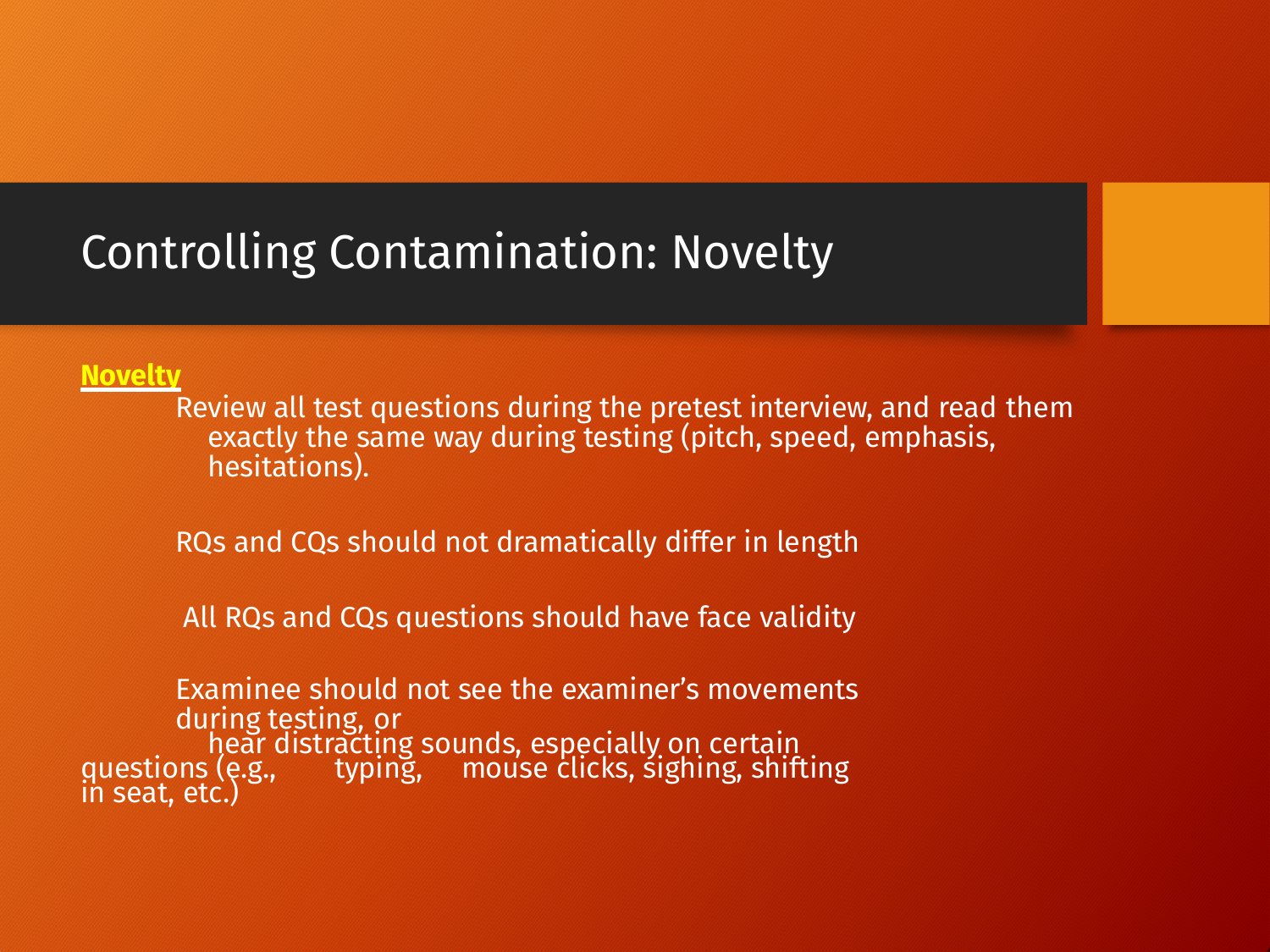

# Controlling Contamination: Novelty

Novelty
Review all test questions during the pretest interview, and read them
	exactly the same way during testing (pitch, speed, emphasis, 	hesitations).
RQs and CQs should not dramatically differ in length  All RQs and CQs questions should have face validity

Examinee should not see the examiner’s movements during testing, or
	hear distracting sounds, especially on certain questions (e.g., 	typing, 	mouse clicks, sighing, shifting in seat, etc.)